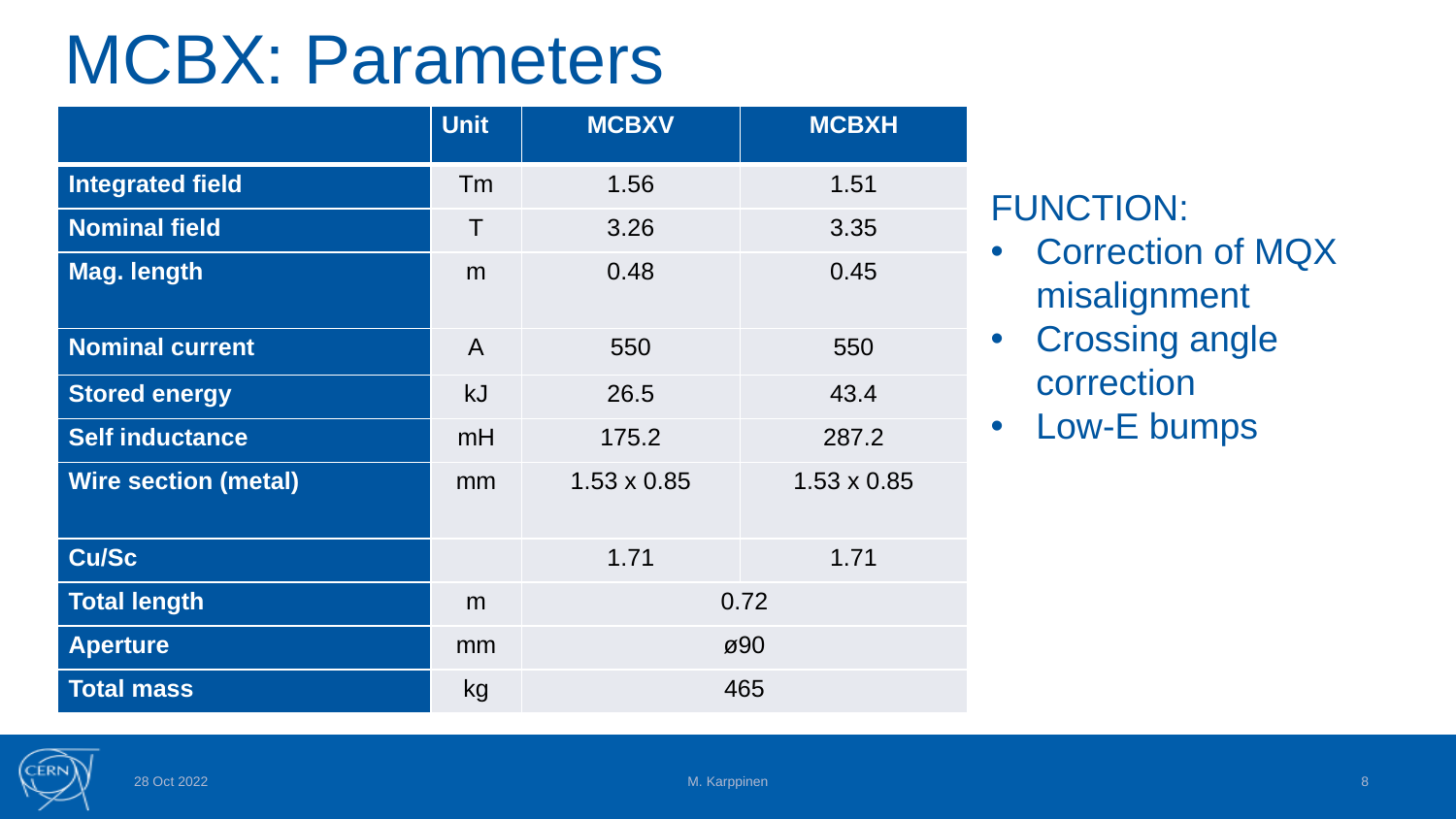

# MCBX: Parameters
|  | Unit | MCBXV | MCBXH |
| --- | --- | --- | --- |
| Integrated field | Tm | 1.56 | 1.51 |
| Nominal field | T | 3.26 | 3.35 |
| Mag. length | m | 0.48 | 0.45 |
| Nominal current | A | 550 | 550 |
| Stored energy | kJ | 26.5 | 43.4 |
| Self inductance | mH | 175.2 | 287.2 |
| Wire section (metal) | mm | 1.53 x 0.85 | 1.53 x 0.85 |
| Cu/Sc |  | 1.71 | 1.71 |
| Total length | m | 0.72 |  |
| Aperture | mm | ø90 |  |
| Total mass | kg | 465 |  |
FUNCTION:
Correction of MQX misalignment
Crossing angle correction
Low-E bumps
28 Oct 2022
M. Karppinen
8